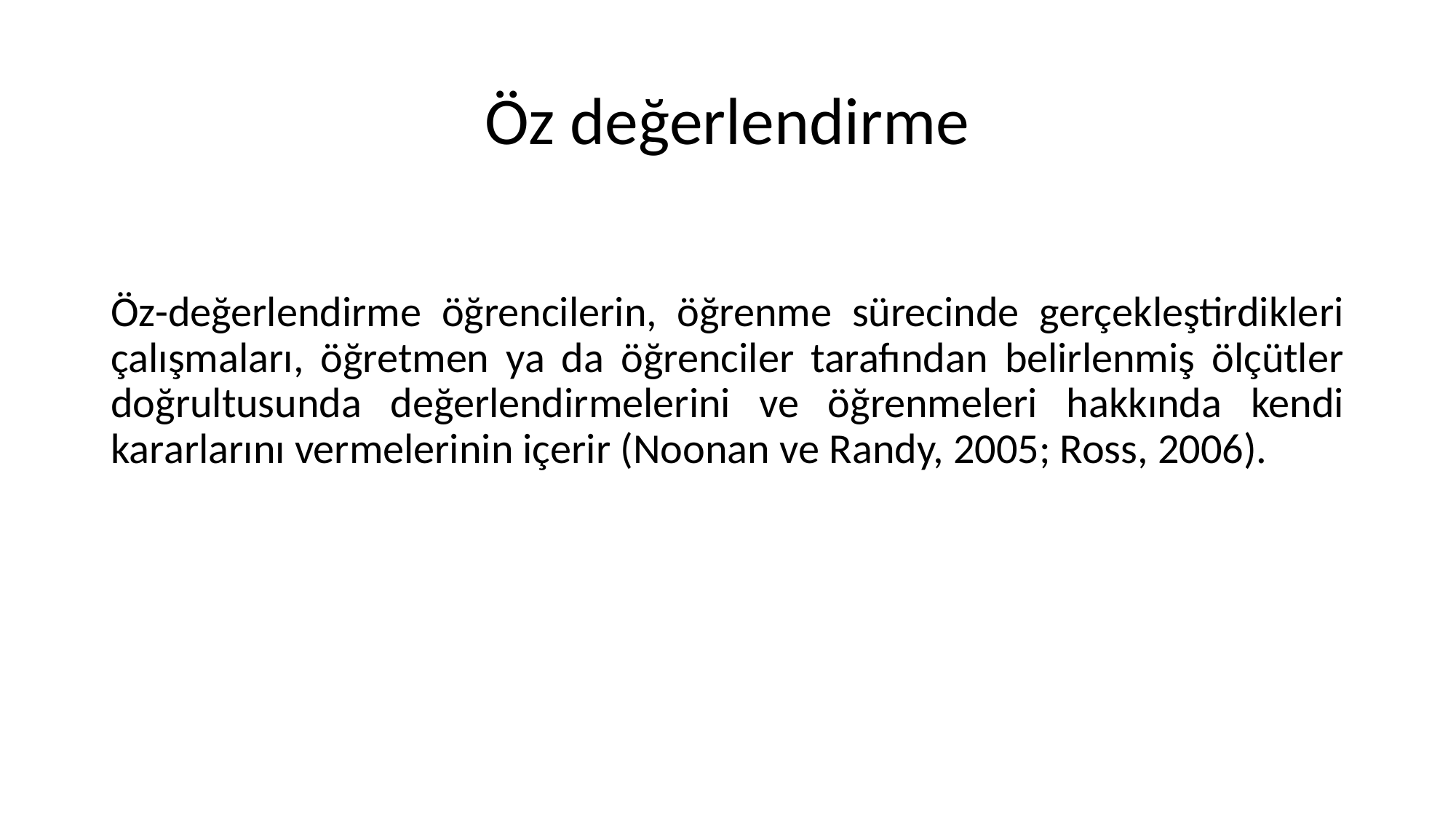

# Öz değerlendirme

Öz-değerlendirme öğrencilerin, öğrenme sürecinde gerçekleştirdikleri çalışmaları, öğretmen ya da öğrenciler tarafından belirlenmiş ölçütler doğrultusunda değerlendirmelerini ve öğrenmeleri hakkında kendi kararlarını vermelerinin içerir (Noonan ve Randy, 2005; Ross, 2006).